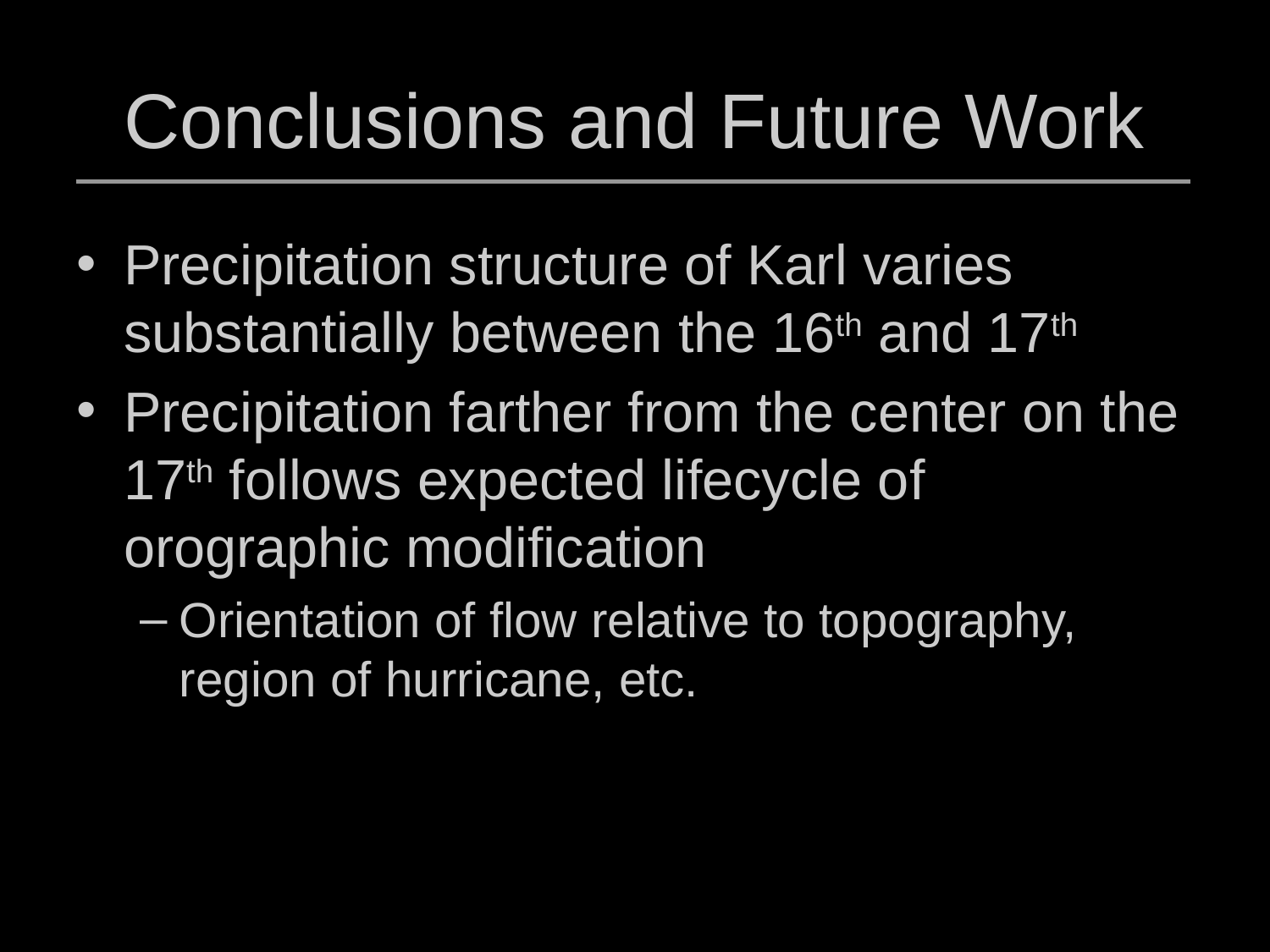

# Conclusions and Future Work
Precipitation structure of Karl varies substantially between the 16th and 17th
Precipitation farther from the center on the 17th follows expected lifecycle of orographic modification
Orientation of flow relative to topography, region of hurricane, etc.